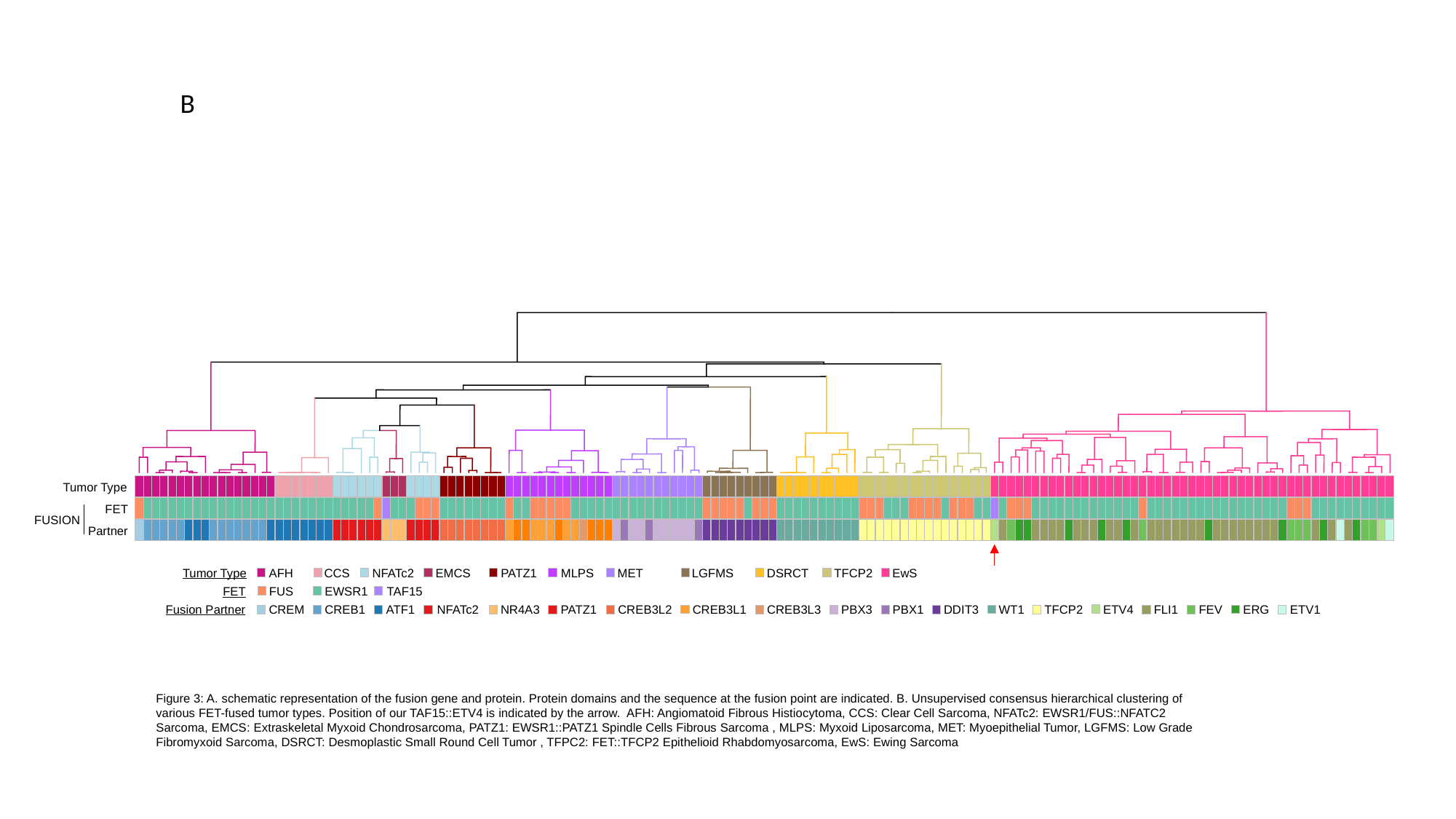

B

Tumor Type
FET
FUSION
Partner

AFH

CCS

NFATc2

EMCS

PATZ1

MLPS

MET

LGFMS

DSRCT

TFCP2

EwS

Tumor Type
FET
FUS

EWSR1

TAF15

Fusion Partner
CREM

CREB1

ATF1

NFATc2

NR4A3

PATZ1

CREB3L2

CREB3L1

CREB3L3

PBX3

PBX1

DDIT3

WT1

TFCP2

ETV4

FLI1

FEV

ERG

ETV1

Figure 3: A. schematic representation of the fusion gene and protein. Protein domains and the sequence at the fusion point are indicated. B. Unsupervised consensus hierarchical clustering of various FET-fused tumor types. Position of our TAF15::ETV4 is indicated by the arrow.  AFH: Angiomatoid Fibrous Histiocytoma, CCS: Clear Cell Sarcoma, NFATc2: EWSR1/FUS::NFATC2 Sarcoma, EMCS: Extraskeletal Myxoid Chondrosarcoma, PATZ1: EWSR1::PATZ1 Spindle Cells Fibrous Sarcoma , MLPS: Myxoid Liposarcoma, MET: Myoepithelial Tumor, LGFMS: Low Grade Fibromyxoid Sarcoma, DSRCT: Desmoplastic Small Round Cell Tumor , TFPC2: FET::TFCP2 Epithelioid Rhabdomyosarcoma, EwS: Ewing Sarcoma